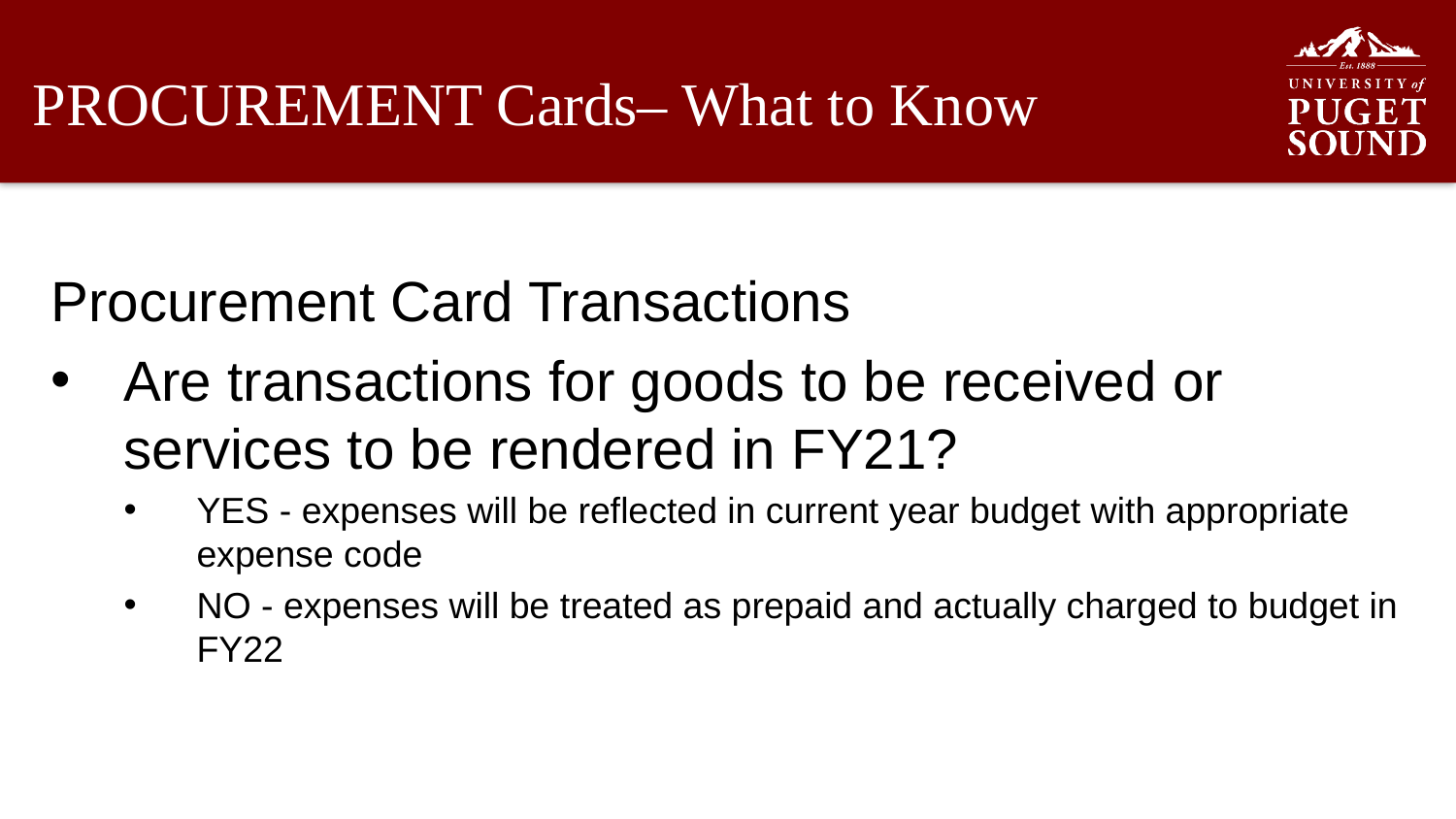

# PROCUREMENT Cards– What to Know
Procurement Card Transactions
Are transactions for goods to be received or services to be rendered in FY21?
YES - expenses will be reflected in current year budget with appropriate expense code
NO - expenses will be treated as prepaid and actually charged to budget in FY22